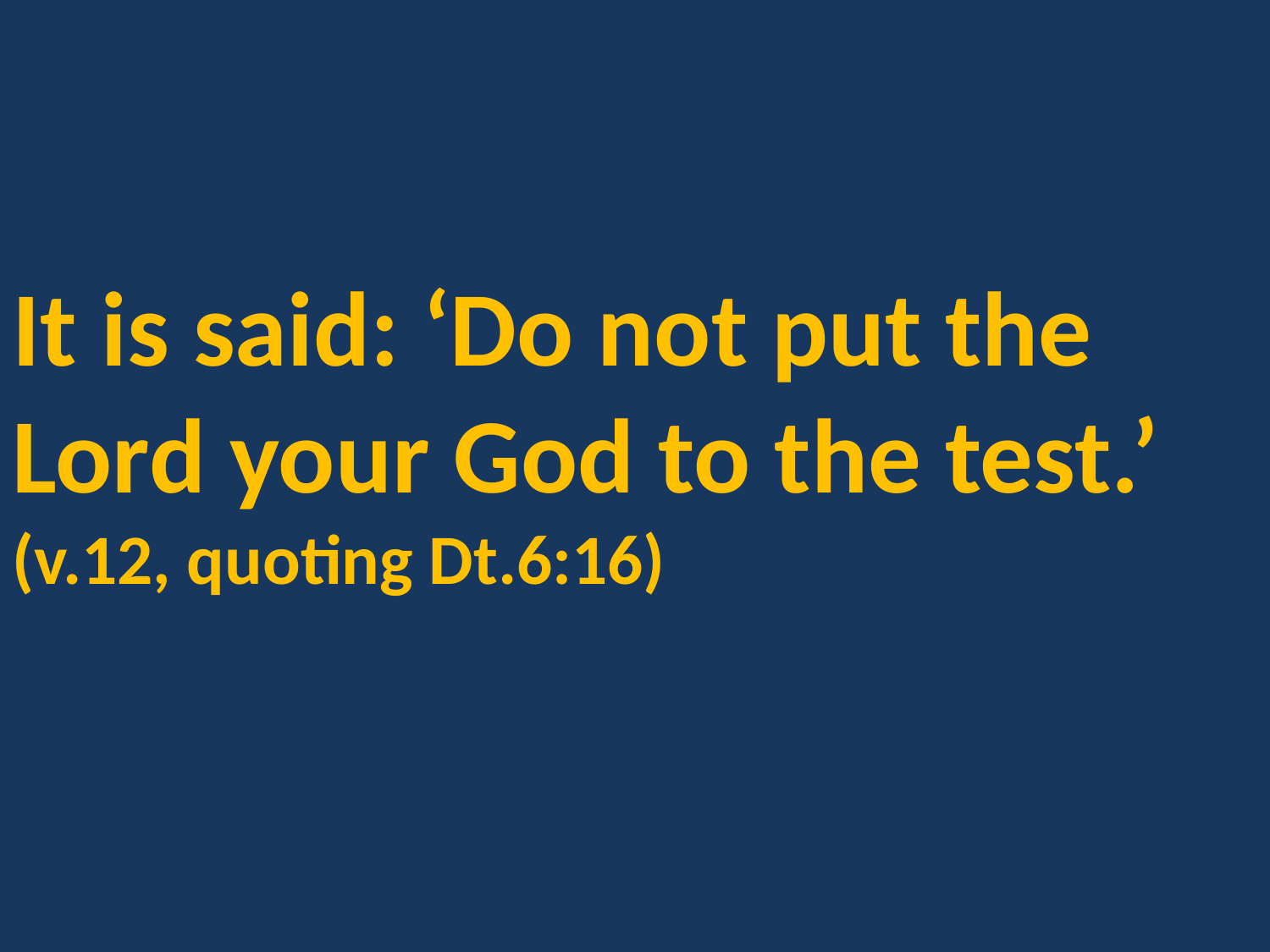

It is said: ‘Do not put the Lord your God to the test.’
(v.12, quoting Dt.6:16)